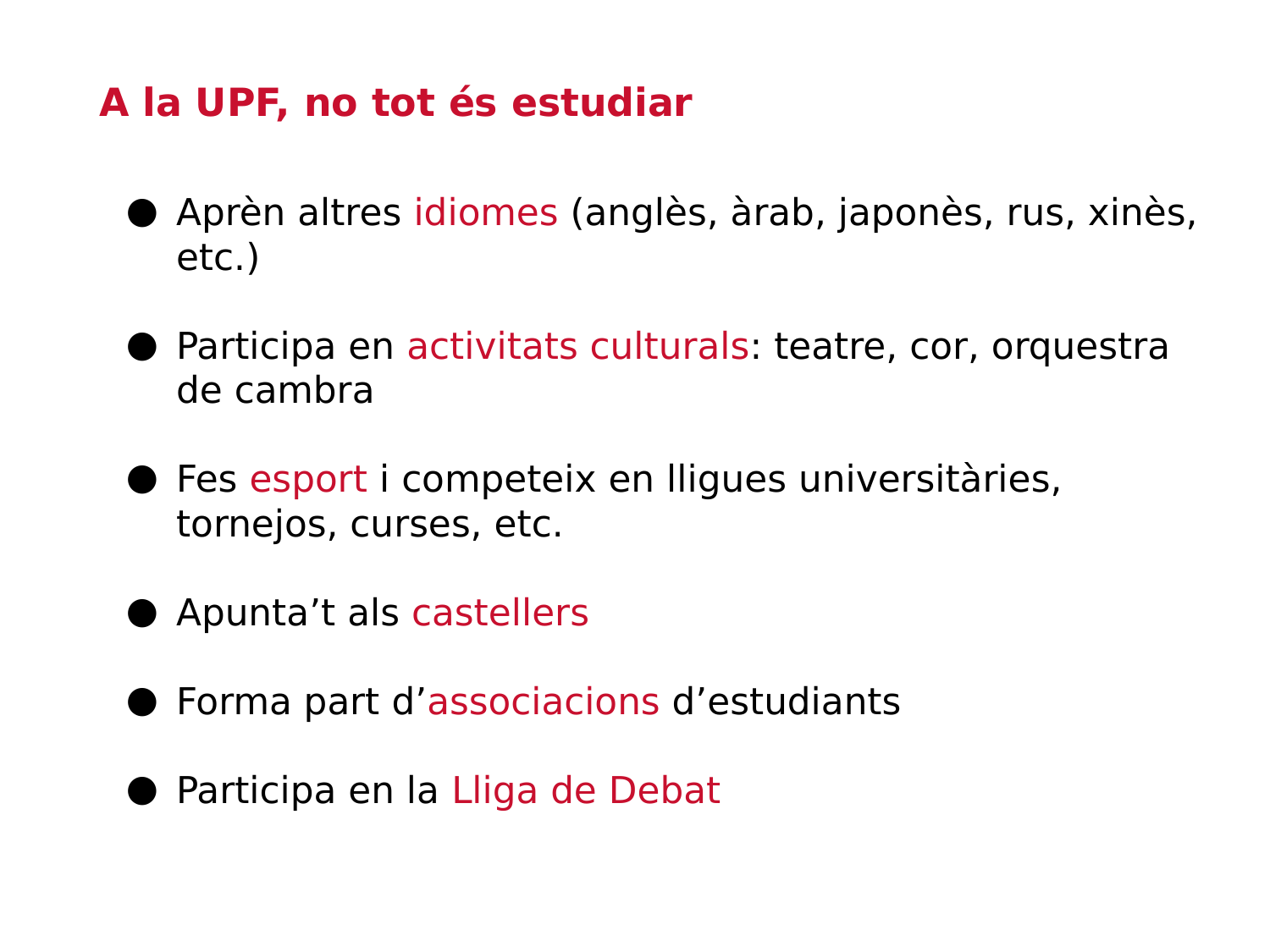

A la UPF, no tot és estudiar

Aprèn altres idiomes (anglès, àrab, japonès, rus, xinès, etc.)

Participa en activitats culturals: teatre, cor, orquestra de cambra

Fes esport i competeix en lligues universitàries, tornejos, curses, etc.

Apunta’t als castellers

Forma part d’associacions d’estudiants

Participa en la Lliga de Debat